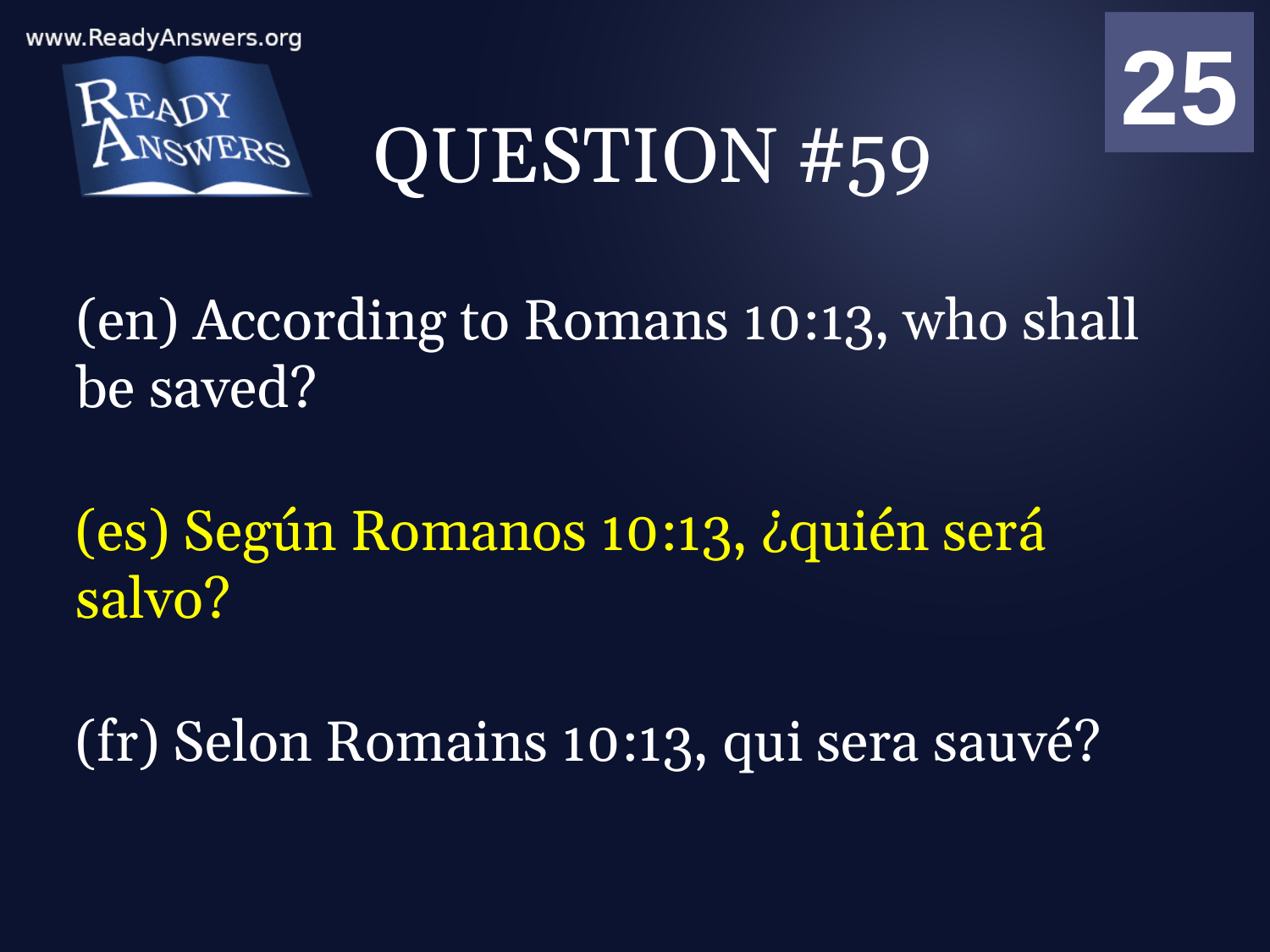

01
02
03
04
05
06
07
08
09
10
11
12
13
14
15
16
17
18
19
20
21
22
23
24
25
00
# QUESTION #59
(en) According to Romans 10:13, who shall be saved?
(es) Según Romanos 10:13, ¿quién será salvo?
(fr) Selon Romains 10:13, qui sera sauvé?